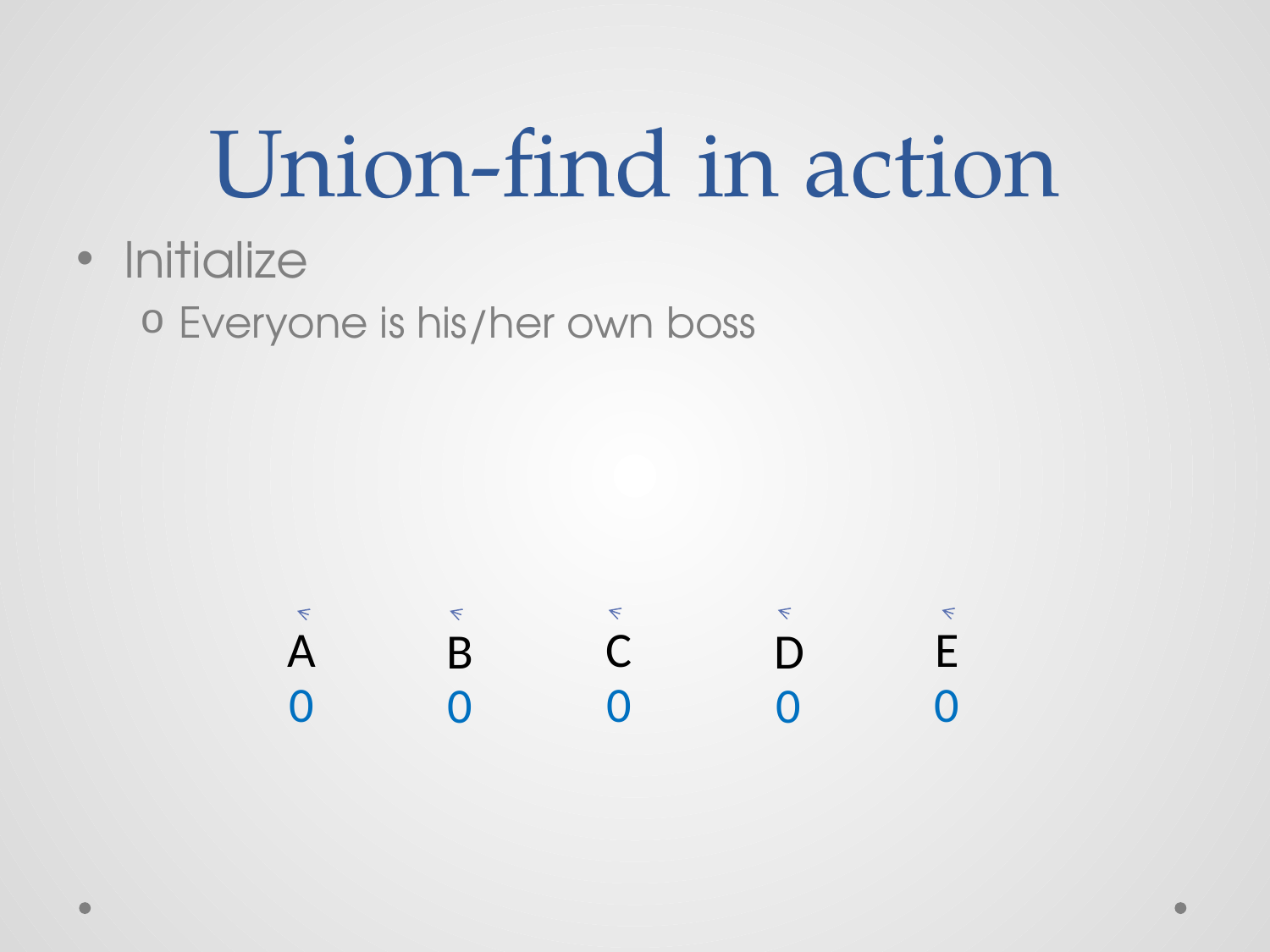

# Union-find in action
Initialize
Everyone is his/her own boss
A
C
E
B
D
0
0
0
0
0